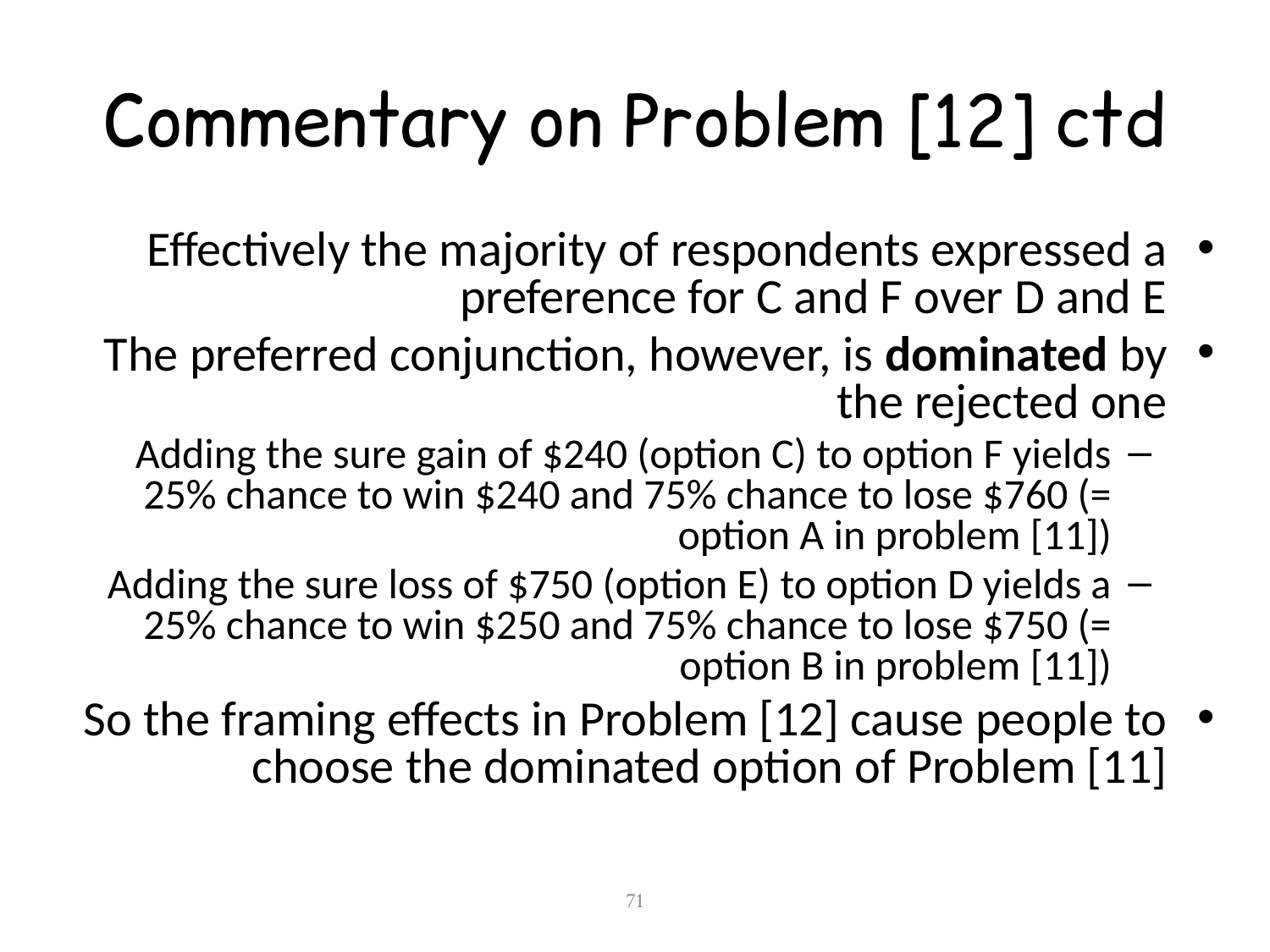

# Commentary on Problem [12] ctd
Effectively the majority of respondents expressed a preference for C and F over D and E
The preferred conjunction, however, is dominated by the rejected one
Adding the sure gain of $240 (option C) to option F yields 25% chance to win $240 and 75% chance to lose $760 (= option A in problem [11])
Adding the sure loss of $750 (option E) to option D yields a 25% chance to win $250 and 75% chance to lose $750 (= option B in problem [11])
So the framing effects in Problem [12] cause people to choose the dominated option of Problem [11]
71